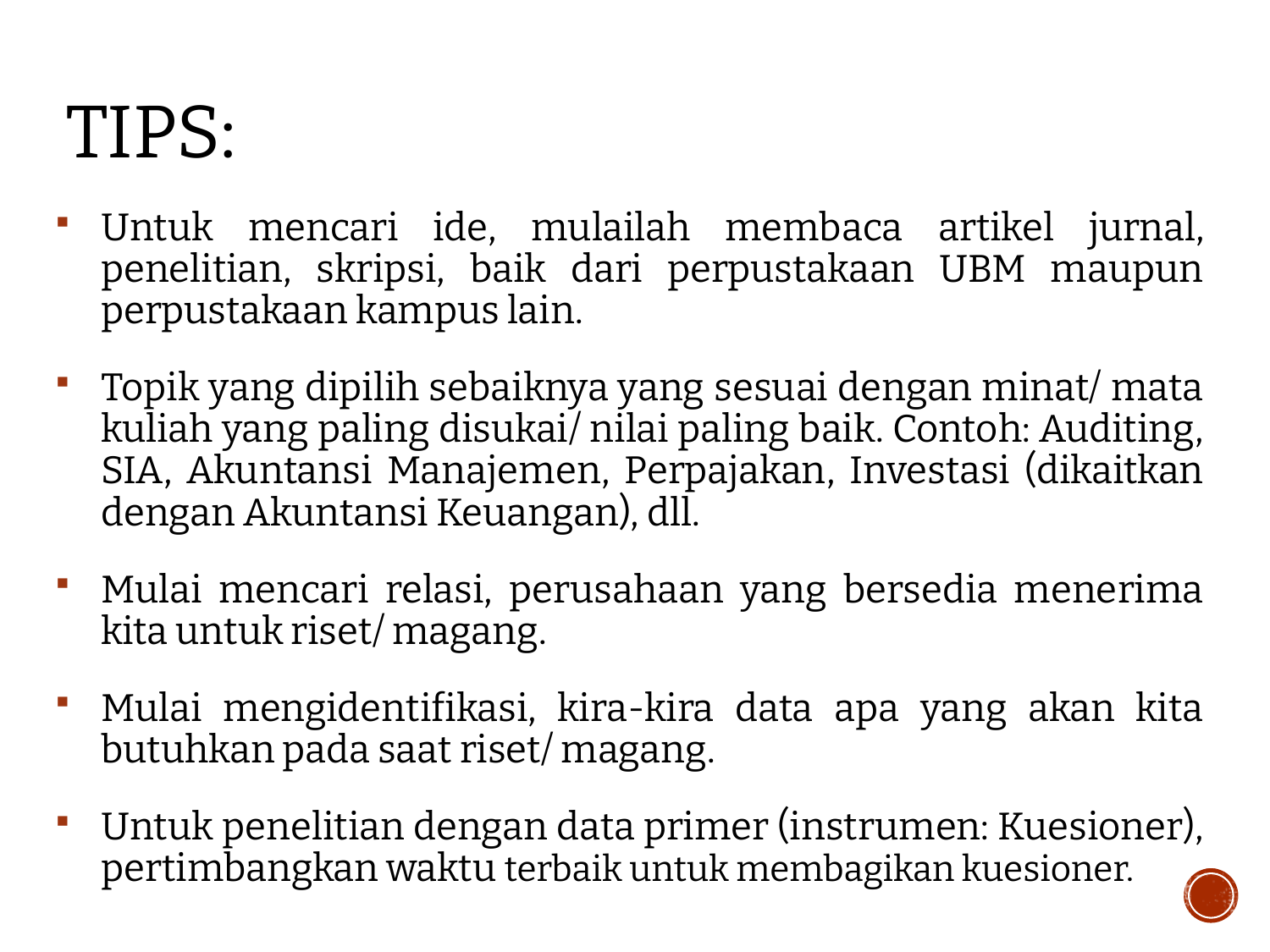

# TIPS:
Untuk mencari ide, mulailah membaca artikel jurnal, penelitian, skripsi, baik dari perpustakaan UBM maupun perpustakaan kampus lain.
Topik yang dipilih sebaiknya yang sesuai dengan minat/ mata kuliah yang paling disukai/ nilai paling baik. Contoh: Auditing, SIA, Akuntansi Manajemen, Perpajakan, Investasi (dikaitkan dengan Akuntansi Keuangan), dll.
Mulai mencari relasi, perusahaan yang bersedia menerima kita untuk riset/ magang.
Mulai mengidentifikasi, kira-kira data apa yang akan kita butuhkan pada saat riset/ magang.
Untuk penelitian dengan data primer (instrumen: Kuesioner), pertimbangkan waktu terbaik untuk membagikan kuesioner.